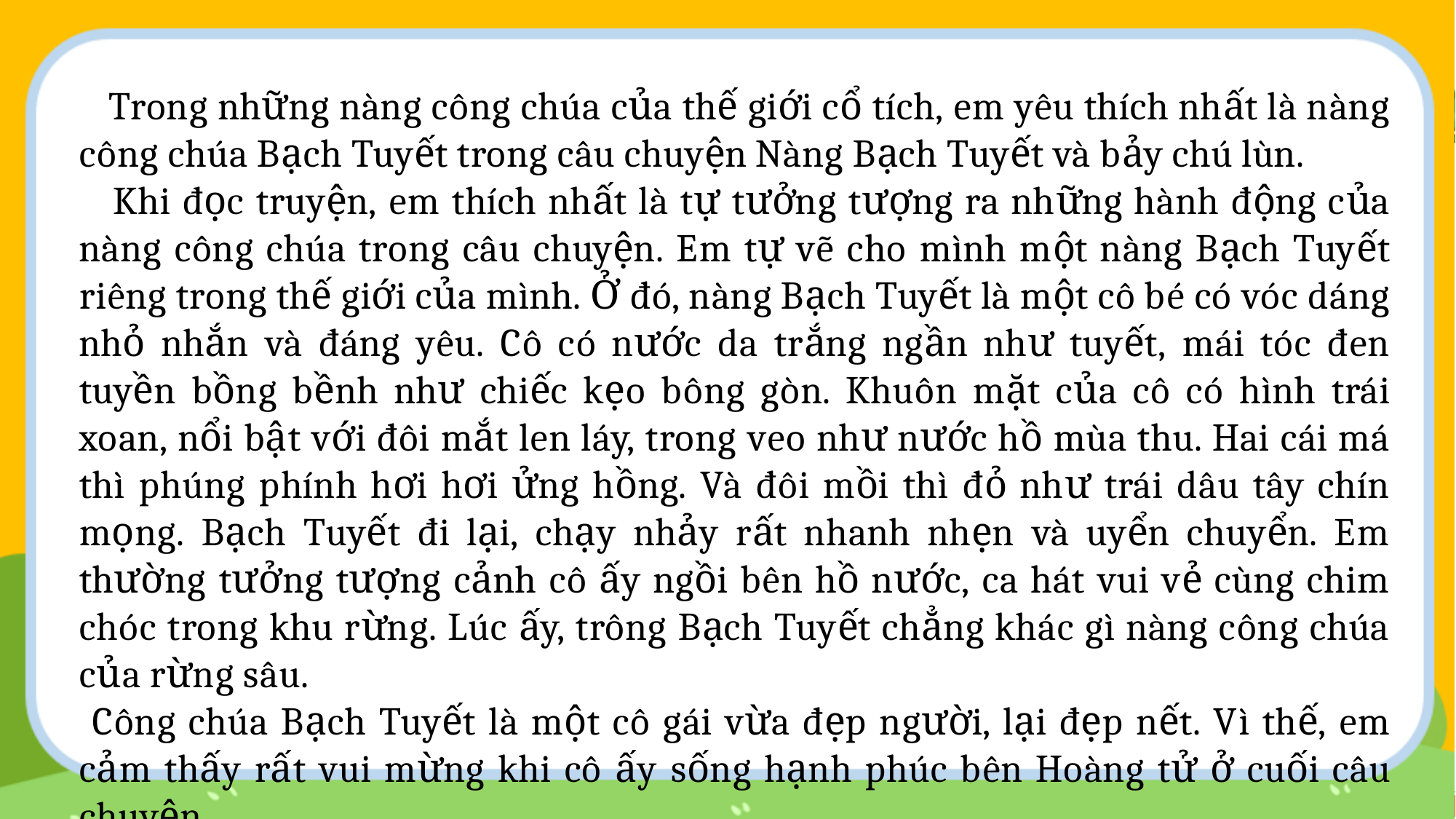

Trong những nàng công chúa của thế giới cổ tích, em yêu thích nhất là nàng công chúa Bạch Tuyết trong câu chuyện Nàng Bạch Tuyết và bảy chú lùn.
   Khi đọc truyện, em thích nhất là tự tưởng tượng ra những hành động của nàng công chúa trong câu chuyện. Em tự vẽ cho mình một nàng Bạch Tuyết riêng trong thế giới của mình. Ở đó, nàng Bạch Tuyết là một cô bé có vóc dáng nhỏ nhắn và đáng yêu. Cô có nước da trắng ngần như tuyết, mái tóc đen tuyền bồng bềnh như chiếc kẹo bông gòn. Khuôn mặt của cô có hình trái xoan, nổi bật với đôi mắt len láy, trong veo như nước hồ mùa thu. Hai cái má thì phúng phính hơi hơi ửng hồng. Và đôi mồi thì đỏ như trái dâu tây chín mọng. Bạch Tuyết đi lại, chạy nhảy rất nhanh nhẹn và uyển chuyển. Em thường tưởng tượng cảnh cô ấy ngồi bên hồ nước, ca hát vui vẻ cùng chim chóc trong khu rừng. Lúc ấy, trông Bạch Tuyết chẳng khác gì nàng công chúa của rừng sâu.
 Công chúa Bạch Tuyết là một cô gái vừa đẹp người, lại đẹp nết. Vì thế, em cảm thấy rất vui mừng khi cô ấy sống hạnh phúc bên Hoàng tử ở cuối câu chuyện.